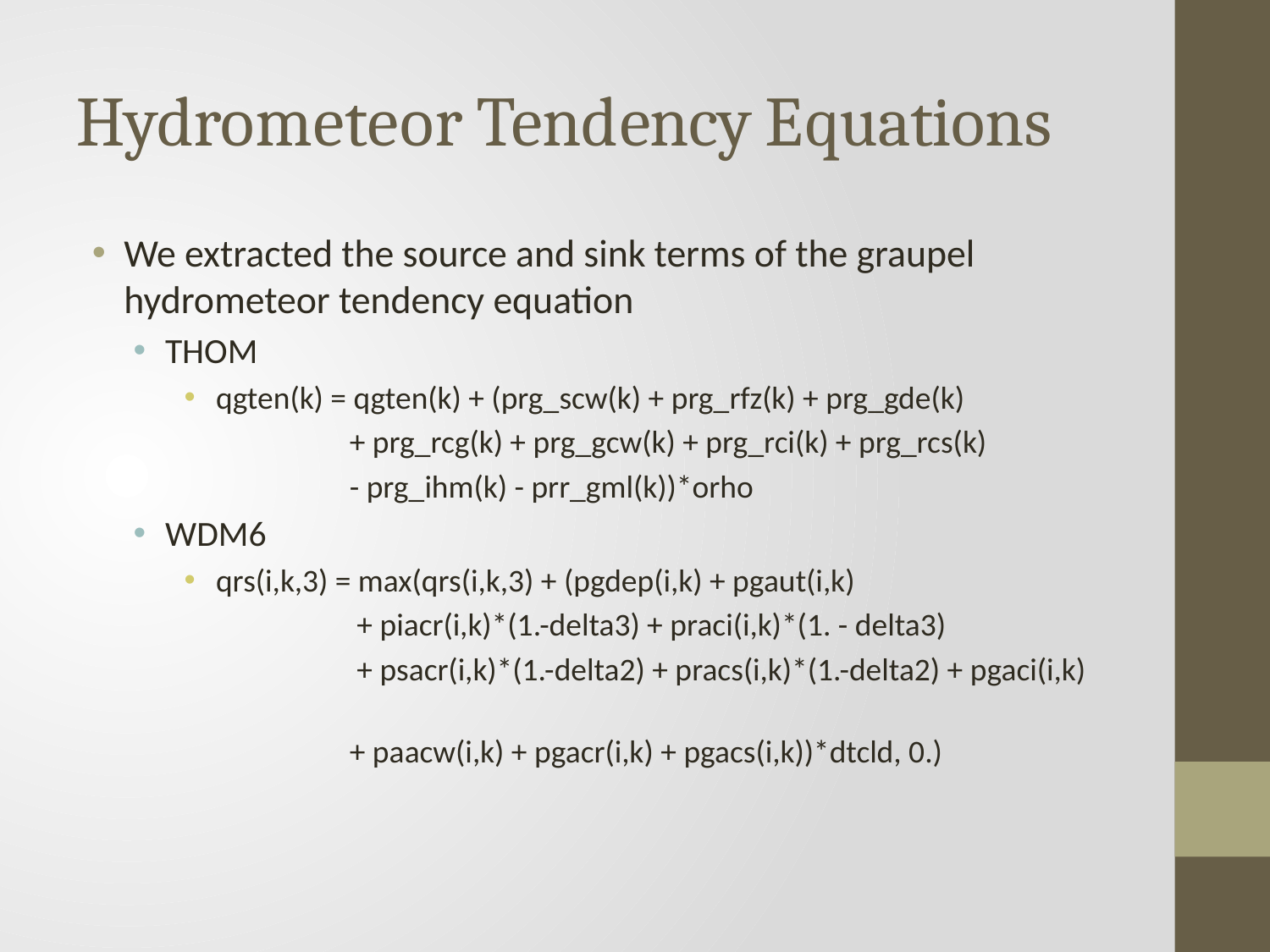

# Hydrometeor Tendency Equations
We extracted the source and sink terms of the graupel hydrometeor tendency equation
THOM
qgten(k) = qgten(k) + (prg_scw(k) + prg_rfz(k) + prg_gde(k)
                       + prg_rcg(k) + prg_gcw(k) + prg_rci(k) + prg_rcs(k)
                       - prg_ihm(k) - prr_gml(k))*orho
WDM6
qrs(i,k,3) = max(qrs(i,k,3) + (pgdep(i,k) + pgaut(i,k)
                        + piacr(i,k)*(1.-delta3) + praci(i,k)*(1. - delta3)
                        + psacr(i,k)*(1.-delta2) + pracs(i,k)*(1.-delta2) + pgaci(i,k)
                       + paacw(i,k) + pgacr(i,k) + pgacs(i,k))*dtcld, 0.)